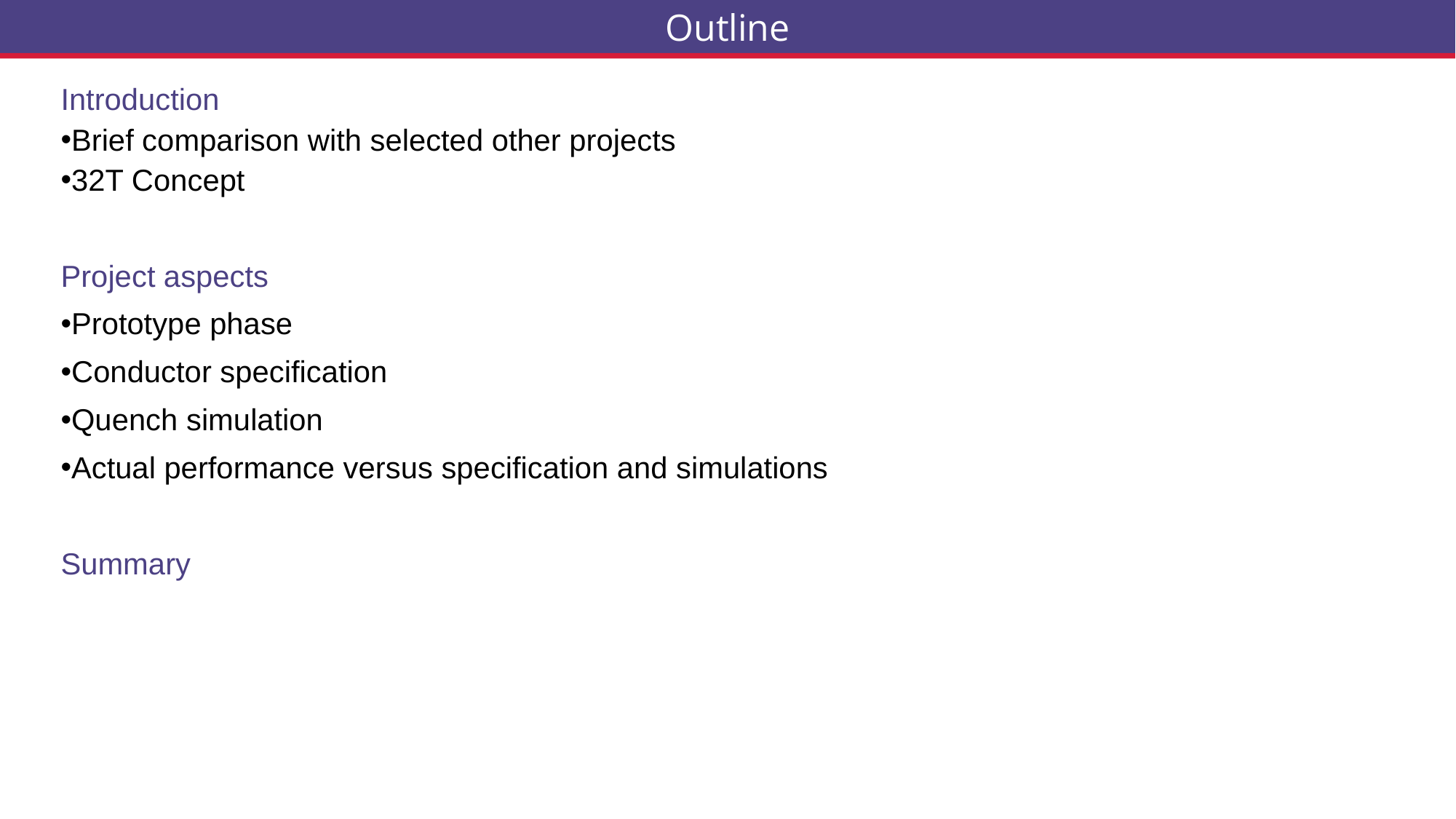

Outline

Introduction
Brief comparison with selected other projects
32T Concept

Project aspects
Prototype phase
Conductor specification
Quench simulation
Actual performance versus specification and simulations

Summary